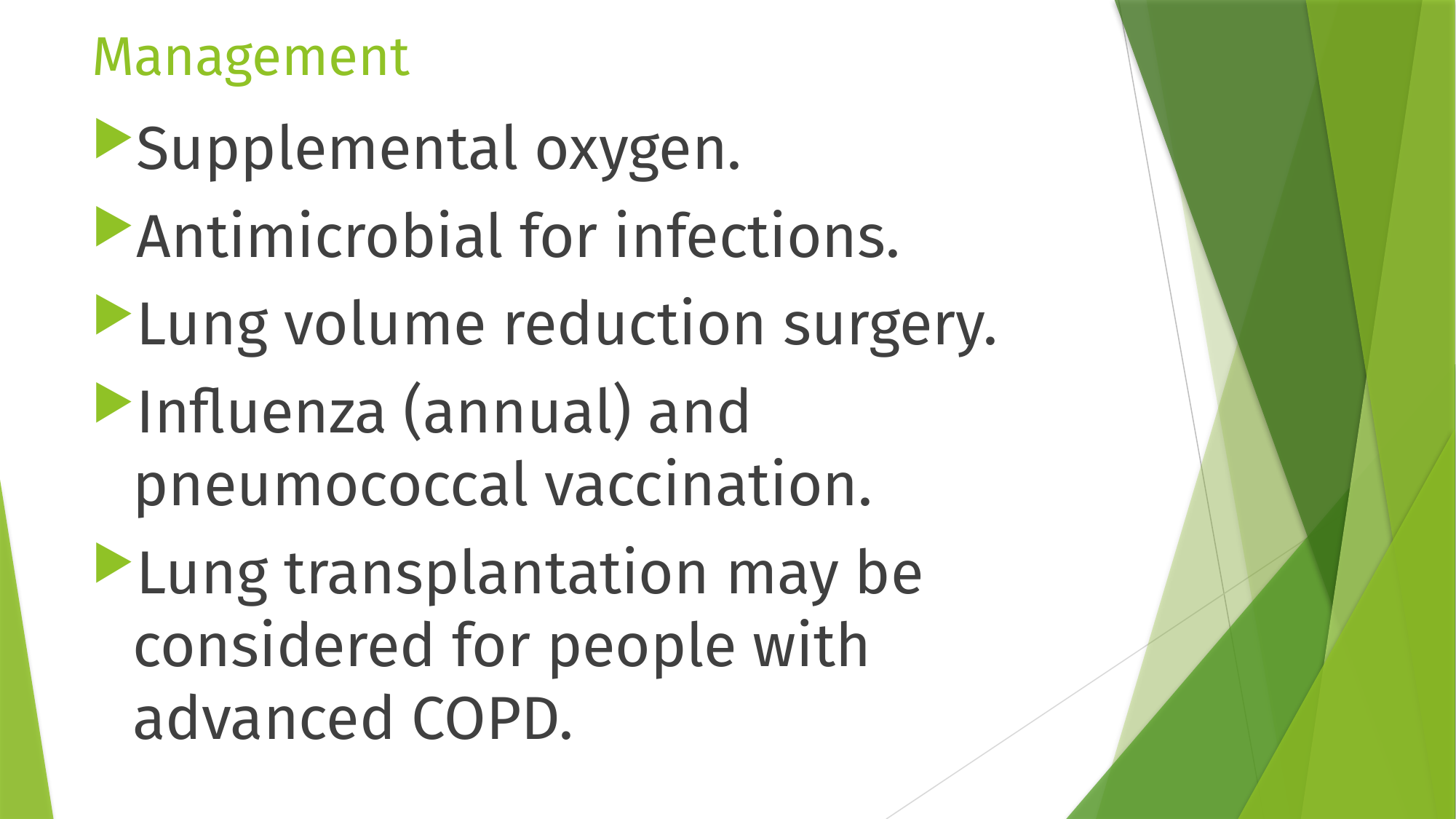

# Management
Supplemental oxygen.
Antimicrobial for infections.
Lung volume reduction surgery.
Influenza (annual) and pneumococcal vaccination.
Lung transplantation may be considered for people with advanced COPD.